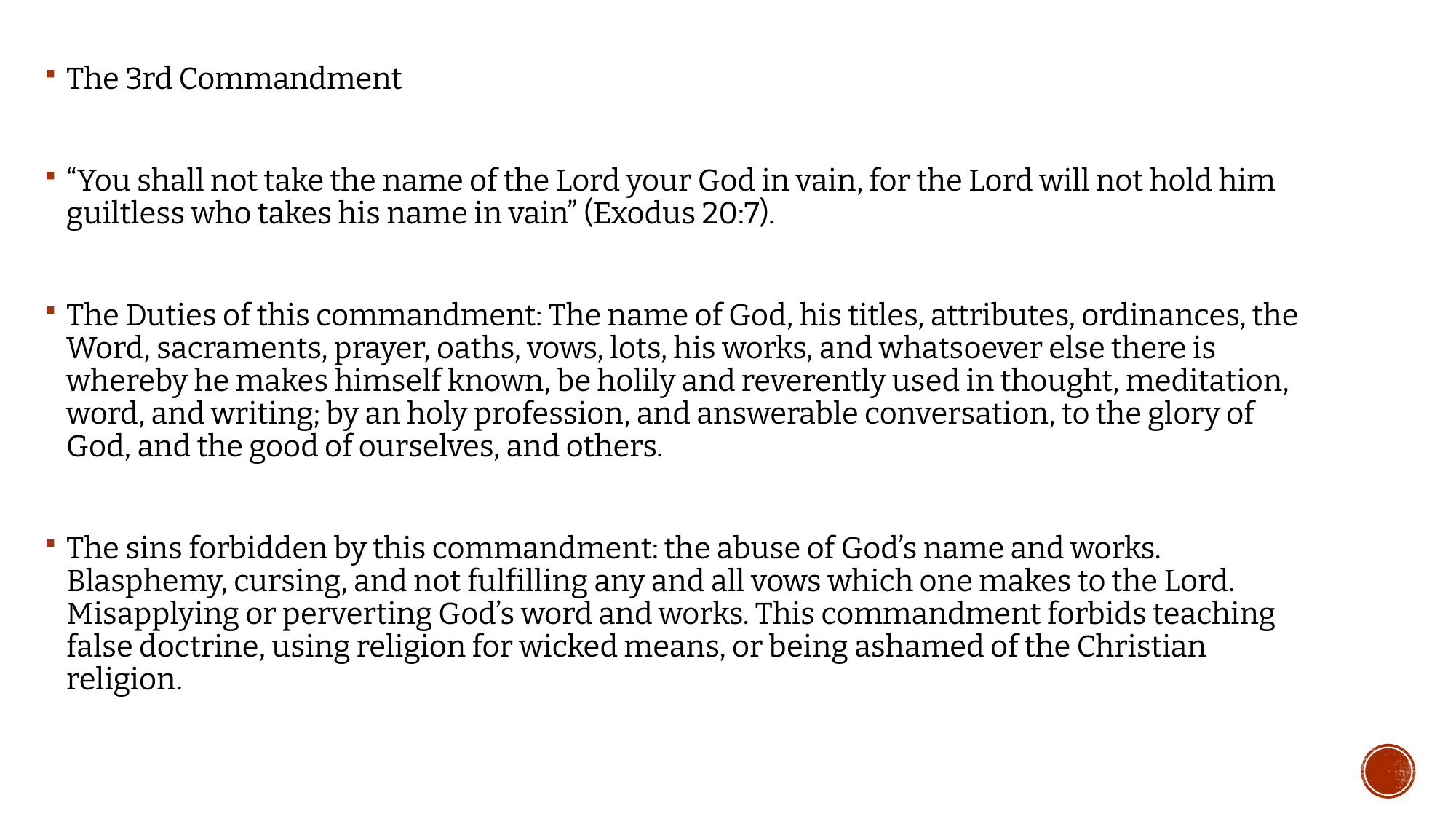

The 3rd Commandment

“You shall not take the name of the Lord your God in vain, for the Lord will not hold him guiltless who takes his name in vain” (Exodus 20:7).

The Duties of this commandment: The name of God, his titles, attributes, ordinances, the Word, sacraments, prayer, oaths, vows, lots, his works, and whatsoever else there is whereby he makes himself known, be holily and reverently used in thought, meditation, word, and writing; by an holy profession, and answerable conversation, to the glory of God, and the good of ourselves, and others.

The sins forbidden by this commandment: the abuse of God’s name and works. Blasphemy, cursing, and not fulfilling any and all vows which one makes to the Lord. Misapplying or perverting God’s word and works. This commandment forbids teaching false doctrine, using religion for wicked means, or being ashamed of the Christian religion.